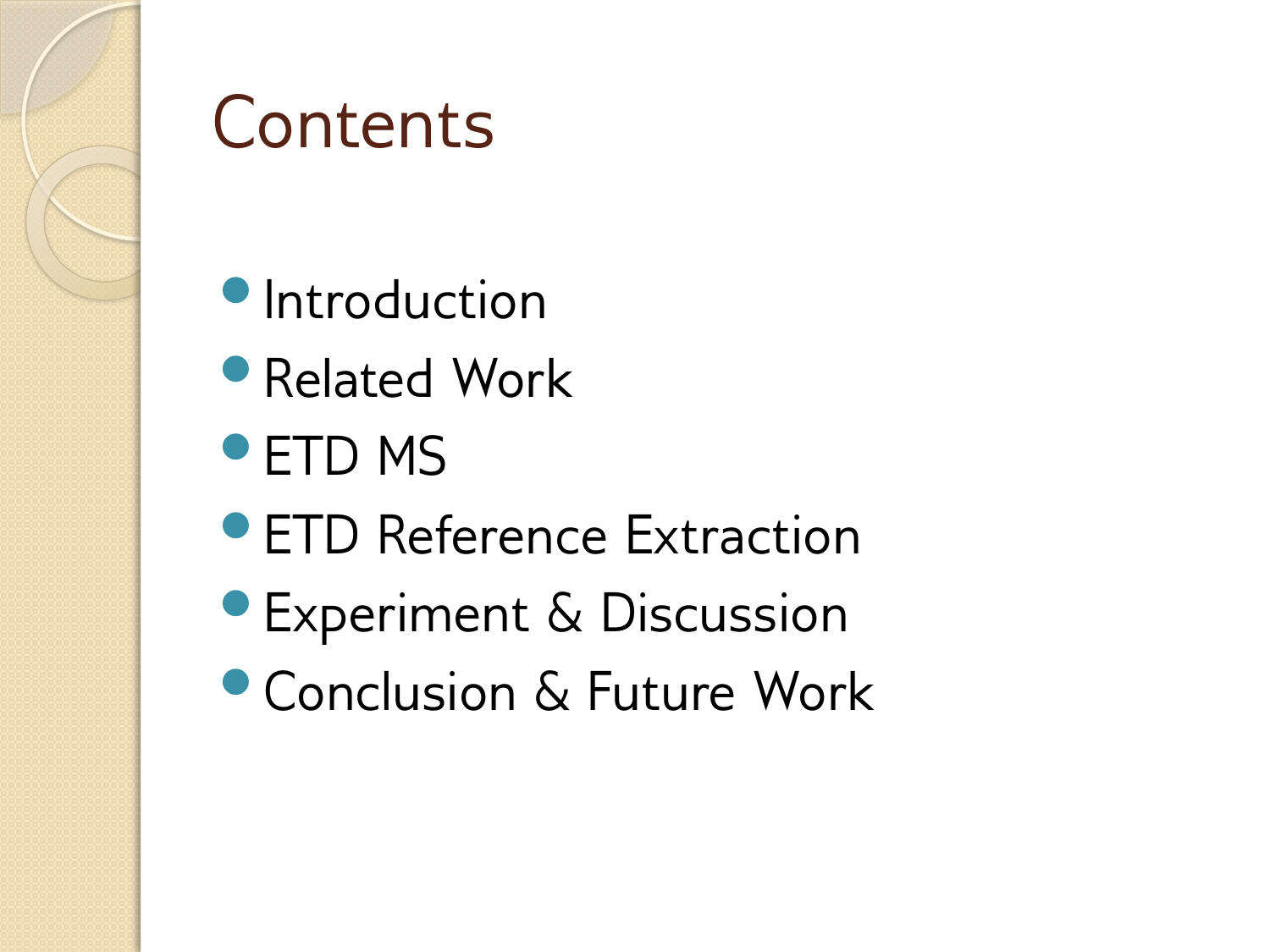

# Contents
Introduction
Related Work
ETD MS
ETD Reference Extraction
Experiment & Discussion
Conclusion & Future Work